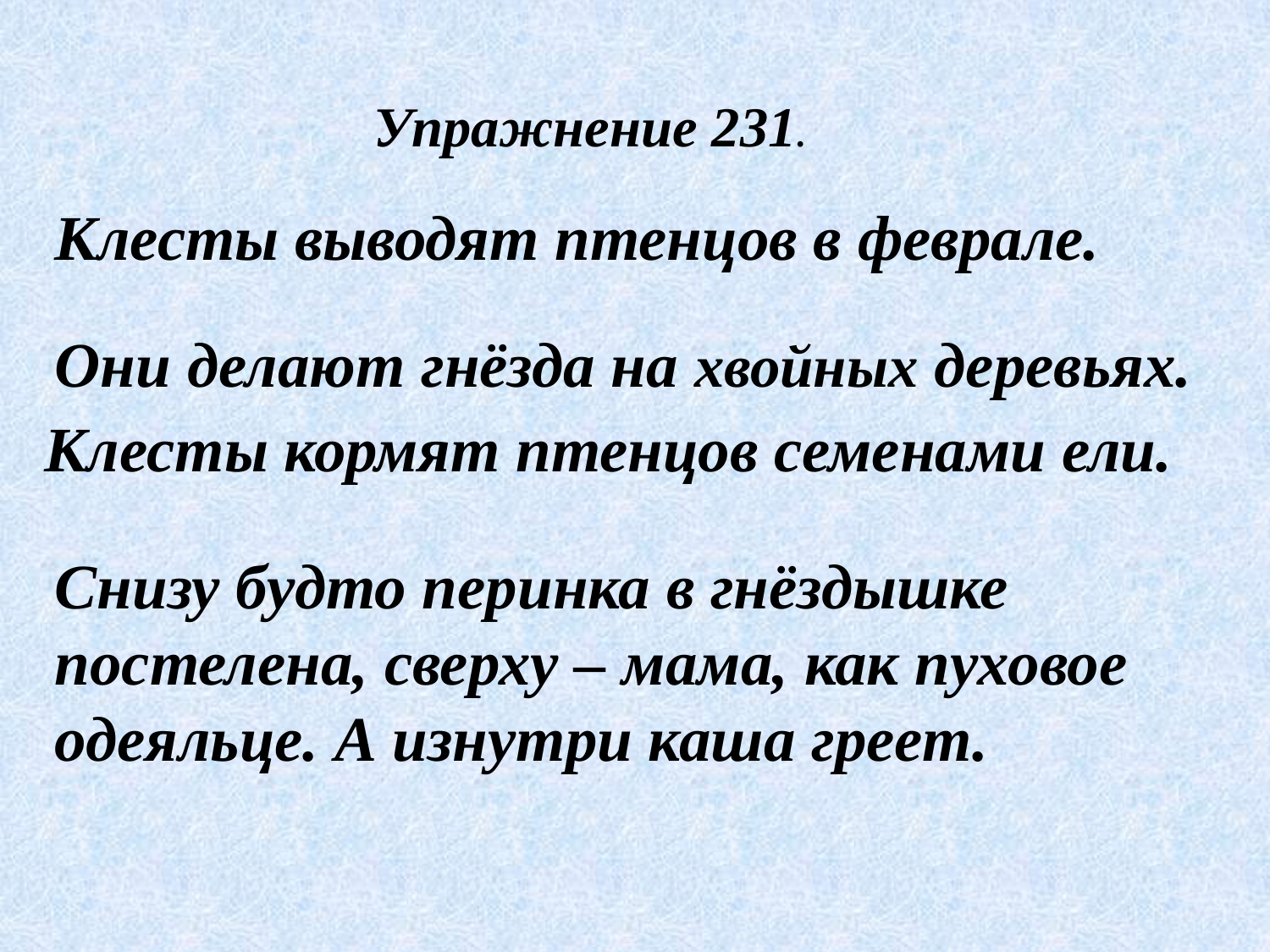

Упражнение 231.
Клесты выводят птенцов в феврале.
Они делают гнёзда на хвойных деревьях.
Клесты кормят птенцов семенами ели.
Снизу будто перинка в гнёздышке постелена, сверху – мама, как пуховое одеяльце. А изнутри каша греет.